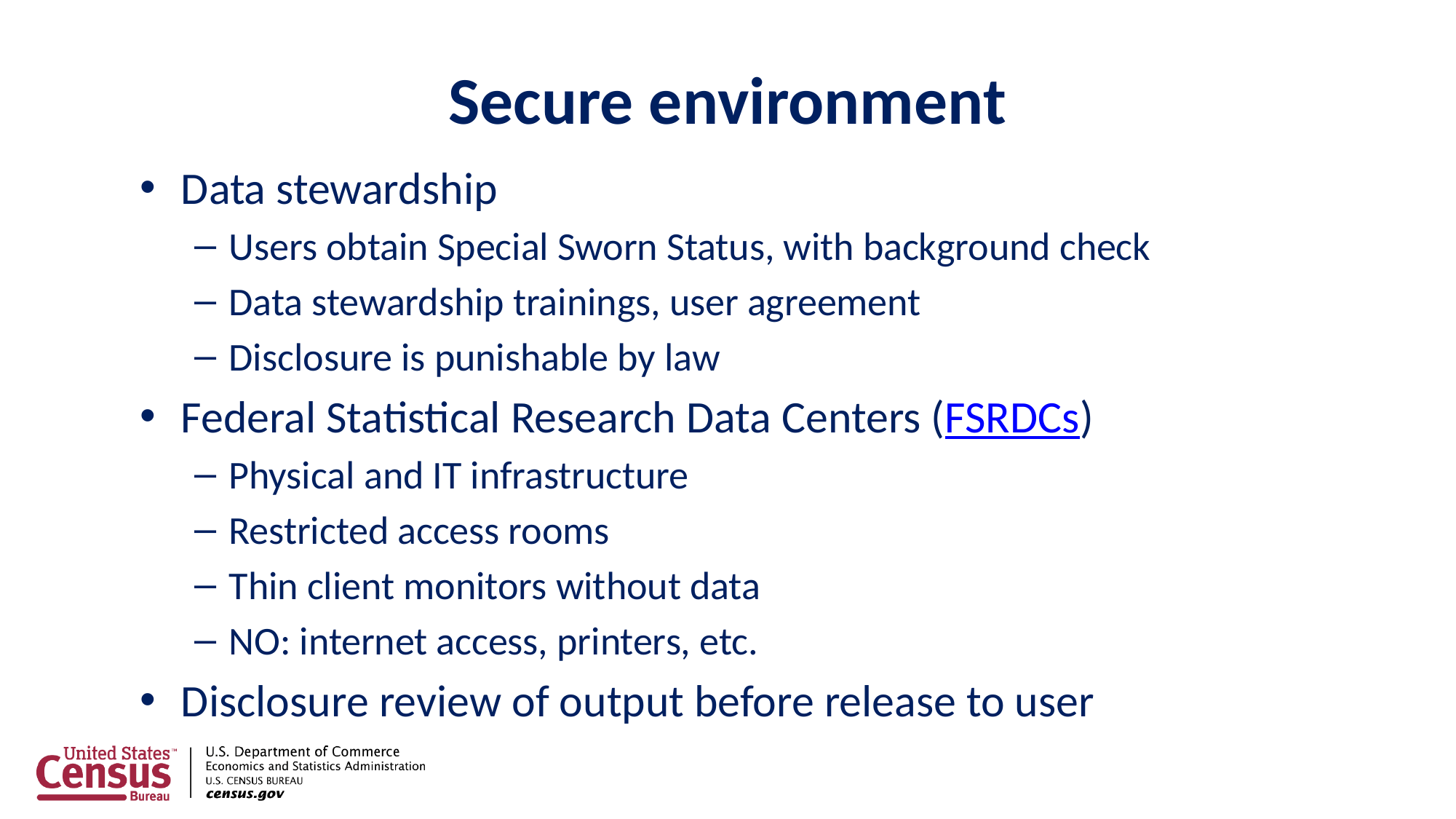

# Secure environment
Data stewardship
Users obtain Special Sworn Status, with background check
Data stewardship trainings, user agreement
Disclosure is punishable by law
Federal Statistical Research Data Centers (FSRDCs)
Physical and IT infrastructure
Restricted access rooms
Thin client monitors without data
NO: internet access, printers, etc.
Disclosure review of output before release to user